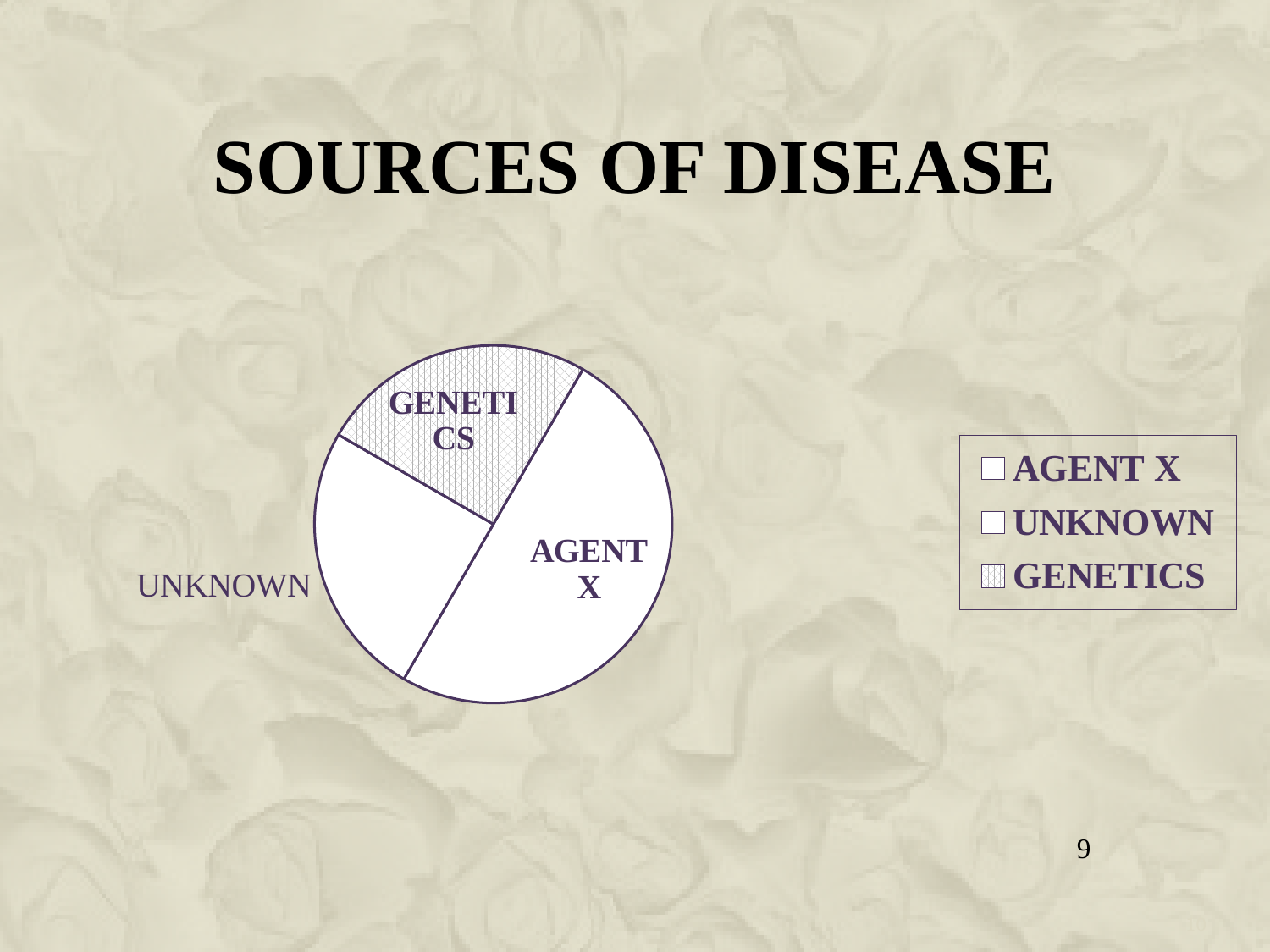

SOURCES OF DISEASE

### Chart

| Category | Polluted Water | Raw Fruits | AGENT X |
|---|---|---|---|
| AGENT X | 50.0 | None | None |
| UNKNOWN | 25.0 | None | None |
| GENETICS | 25.0 | None | None |
10